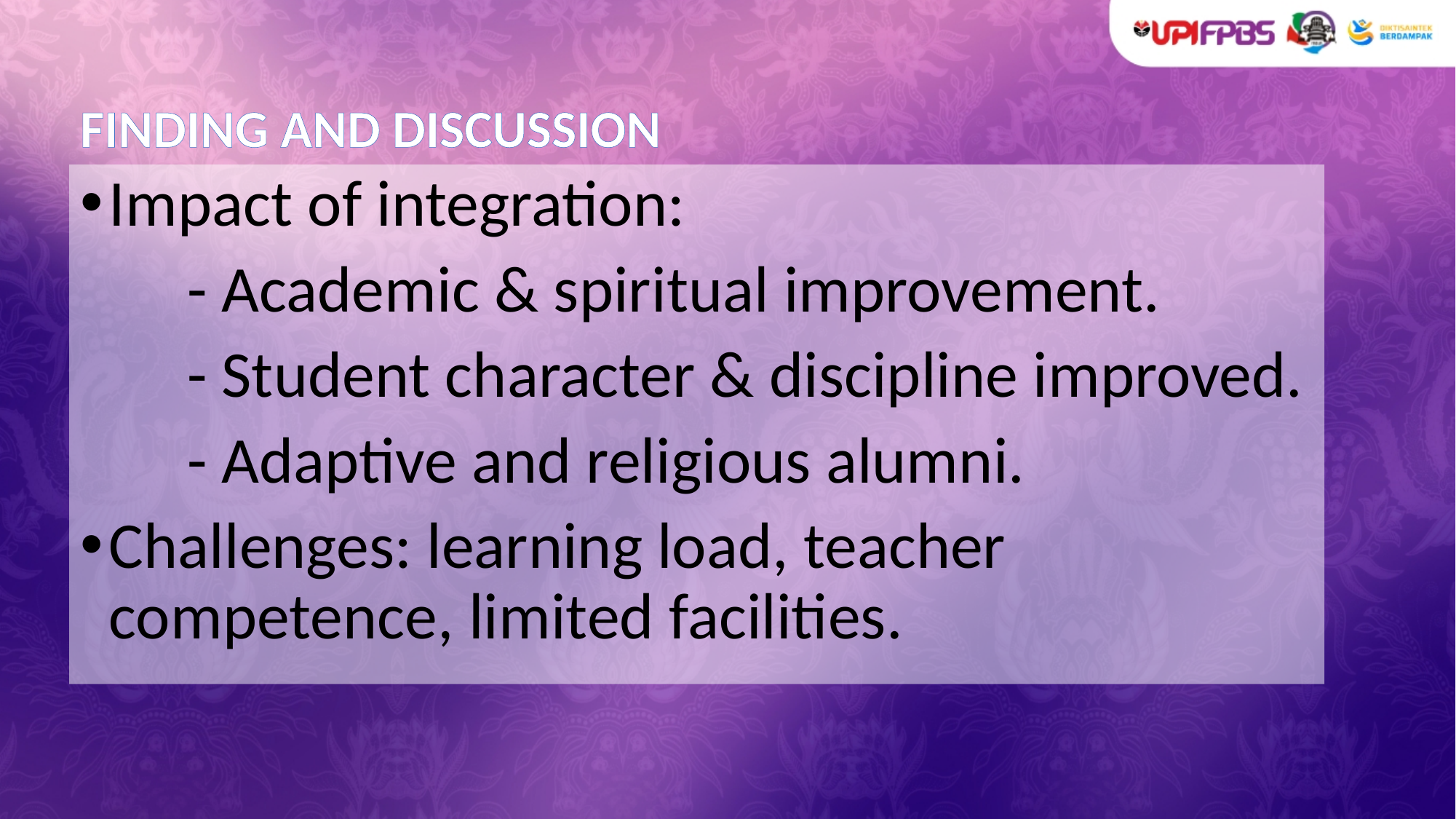

# FINDING AND DISCUSSION
Impact of integration:
	- Academic & spiritual improvement.
	- Student character & discipline improved.
	- Adaptive and religious alumni.
Challenges: learning load, teacher competence, limited facilities.